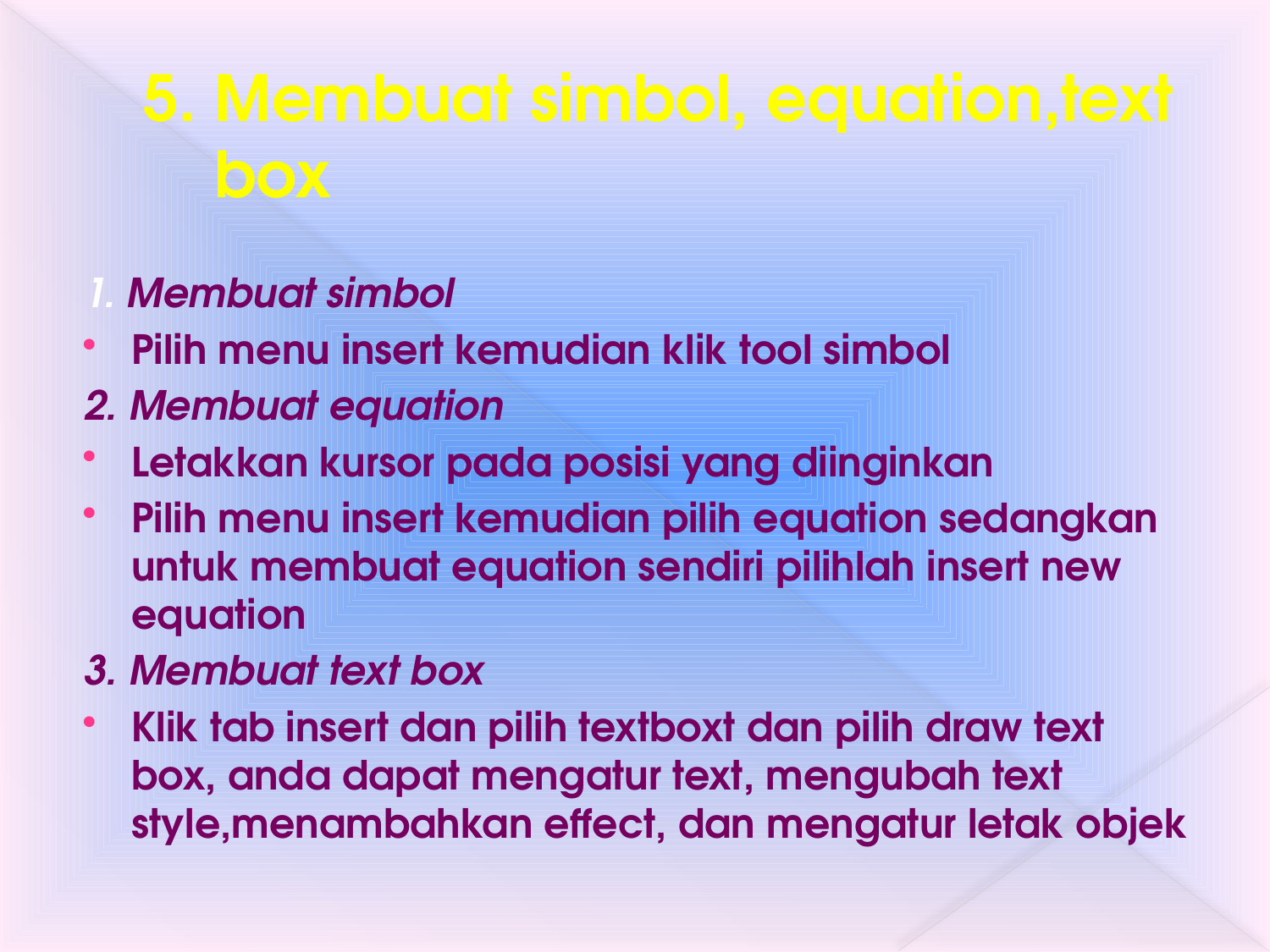

# Membuat simbol, equation,text box
1. Membuat simbol
Pilih menu insert kemudian klik tool simbol
2. Membuat equation
Letakkan kursor pada posisi yang diinginkan
Pilih menu insert kemudian pilih equation sedangkan untuk membuat equation sendiri pilihlah insert new equation
3. Membuat text box
Klik tab insert dan pilih textboxt dan pilih draw text box, anda dapat mengatur text, mengubah text style,menambahkan effect, dan mengatur letak objek